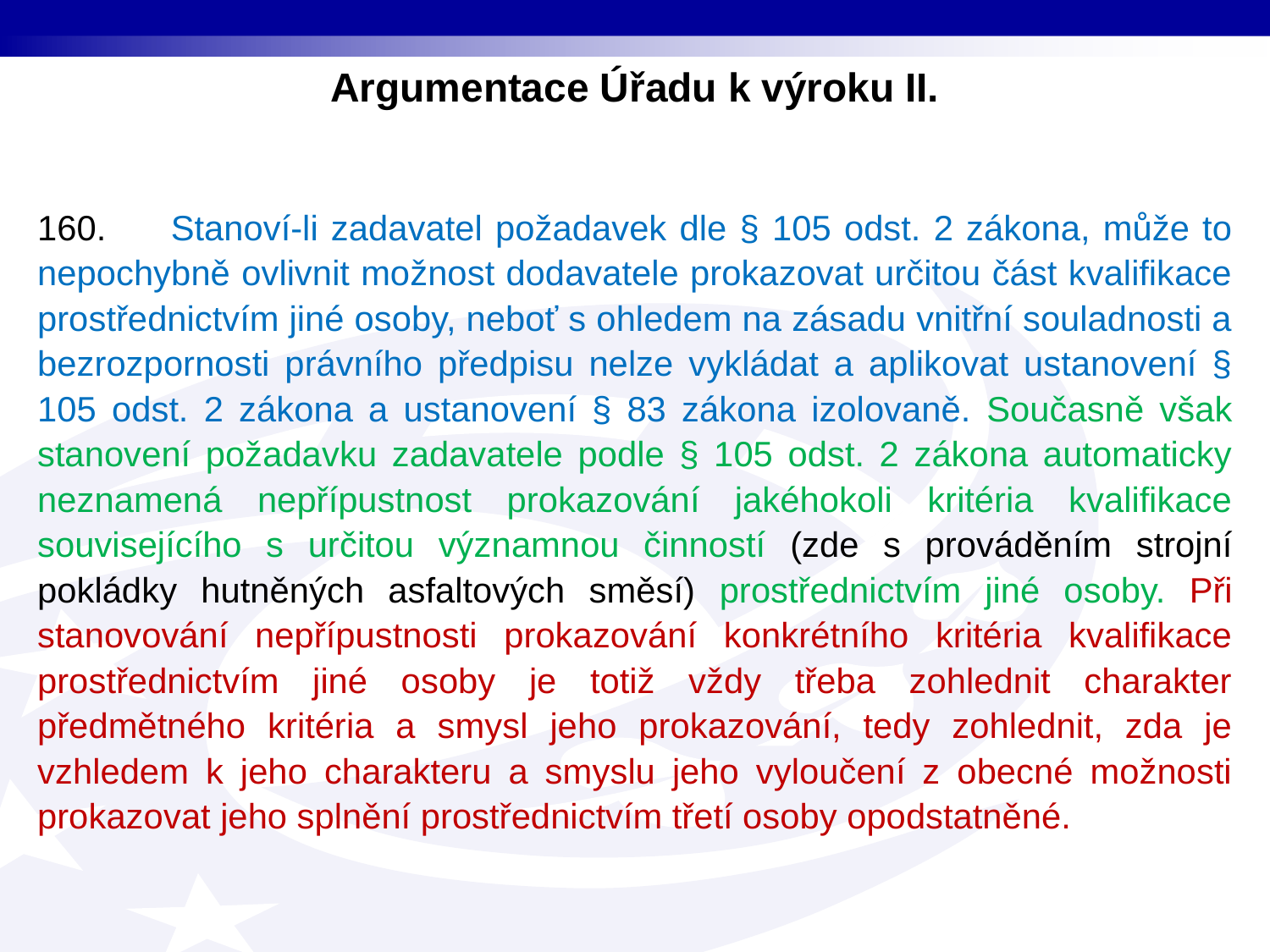

Argumentace Úřadu k výroku II.
160.     Stanoví-li zadavatel požadavek dle § 105 odst. 2 zákona, může to nepochybně ovlivnit možnost dodavatele prokazovat určitou část kvalifikace prostřednictvím jiné osoby, neboť s ohledem na zásadu vnitřní souladnosti a bezrozpornosti právního předpisu nelze vykládat a aplikovat ustanovení § 105 odst. 2 zákona a ustanovení § 83 zákona izolovaně. Současně však stanovení požadavku zadavatele podle § 105 odst. 2 zákona automaticky neznamená nepřípustnost prokazování jakéhokoli kritéria kvalifikace souvisejícího s určitou významnou činností (zde s prováděním strojní pokládky hutněných asfaltových směsí) prostřednictvím jiné osoby. Při stanovování nepřípustnosti prokazování konkrétního kritéria kvalifikace prostřednictvím jiné osoby je totiž vždy třeba zohlednit charakter předmětného kritéria a smysl jeho prokazování, tedy zohlednit, zda je vzhledem k jeho charakteru a smyslu jeho vyloučení z obecné možnosti prokazovat jeho splnění prostřednictvím třetí osoby opodstatněné.